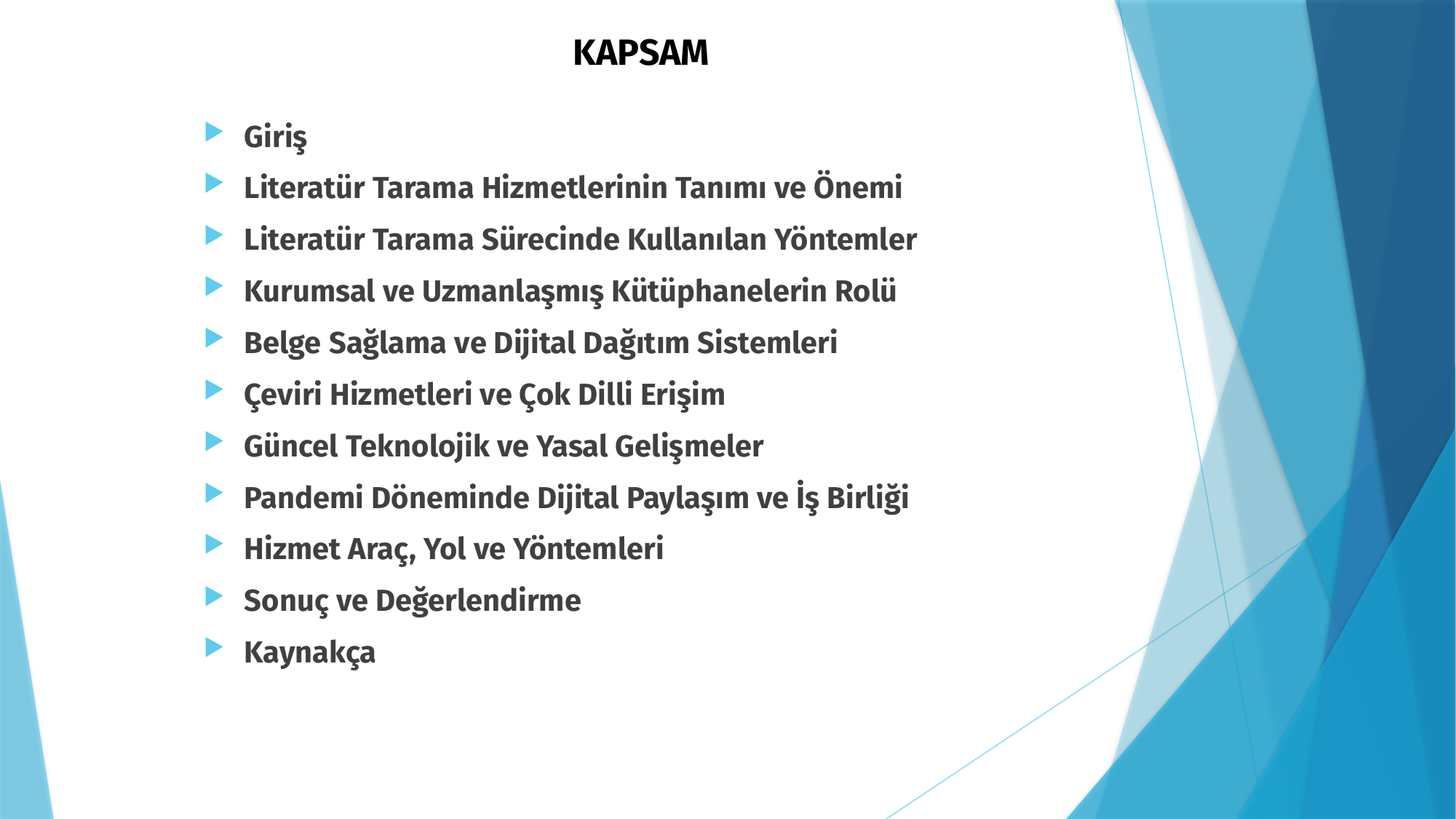

# KAPSAM
Giriş
Literatür Tarama Hizmetlerinin Tanımı ve Önemi
Literatür Tarama Sürecinde Kullanılan Yöntemler
Kurumsal ve Uzmanlaşmış Kütüphanelerin Rolü
Belge Sağlama ve Dijital Dağıtım Sistemleri
Çeviri Hizmetleri ve Çok Dilli Erişim
Güncel Teknolojik ve Yasal Gelişmeler
Pandemi Döneminde Dijital Paylaşım ve İş Birliği
Hizmet Araç, Yol ve Yöntemleri
Sonuç ve Değerlendirme
Kaynakça